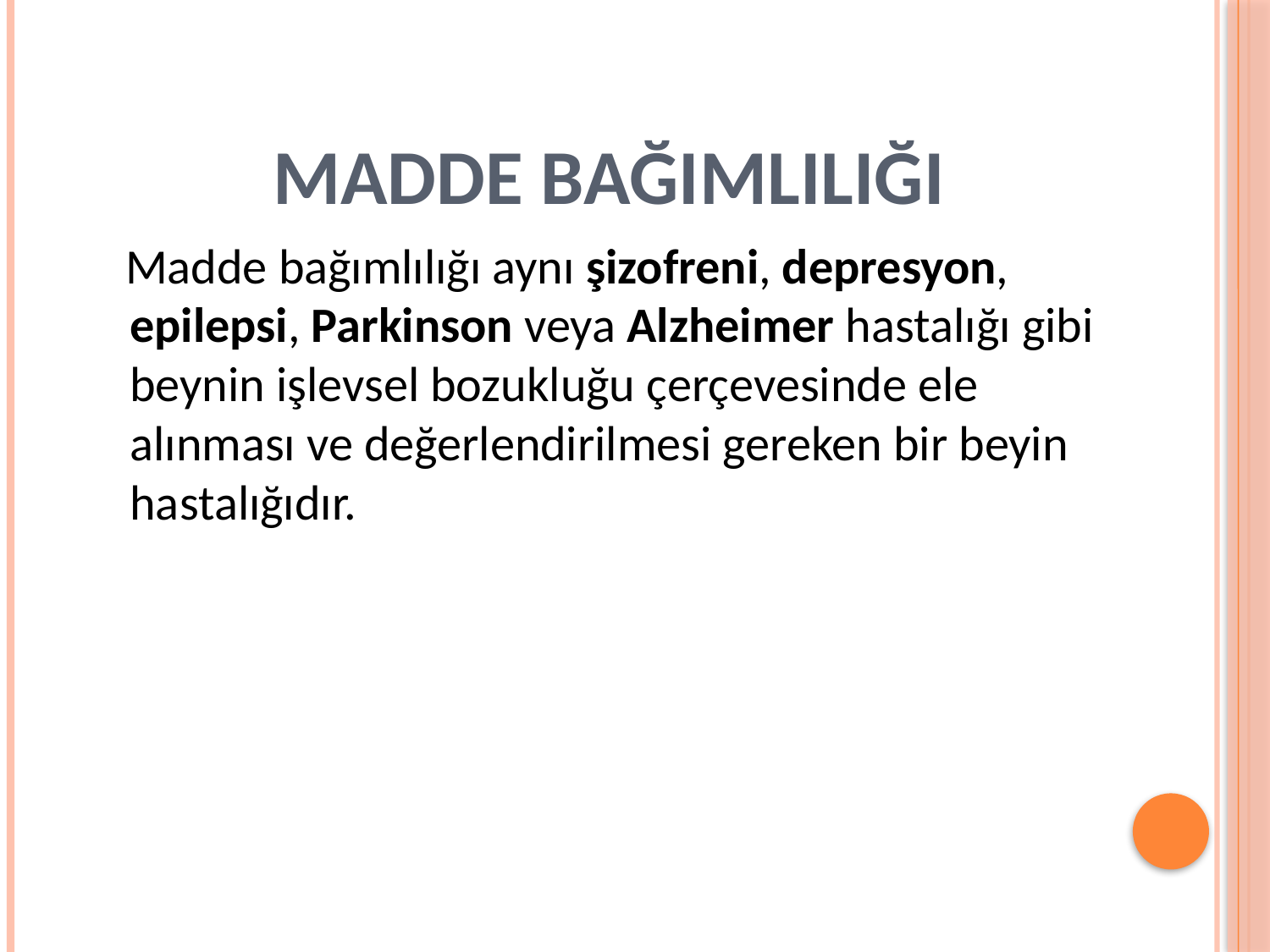

# MADDE BAĞIMLILIĞI
   Madde bağımlılığı aynı şizofreni, depresyon, epilepsi, Parkinson veya Alzheimer hastalığı gibi beynin işlevsel bozukluğu çerçevesinde ele alınması ve değerlendirilmesi gereken bir beyin hastalığıdır.